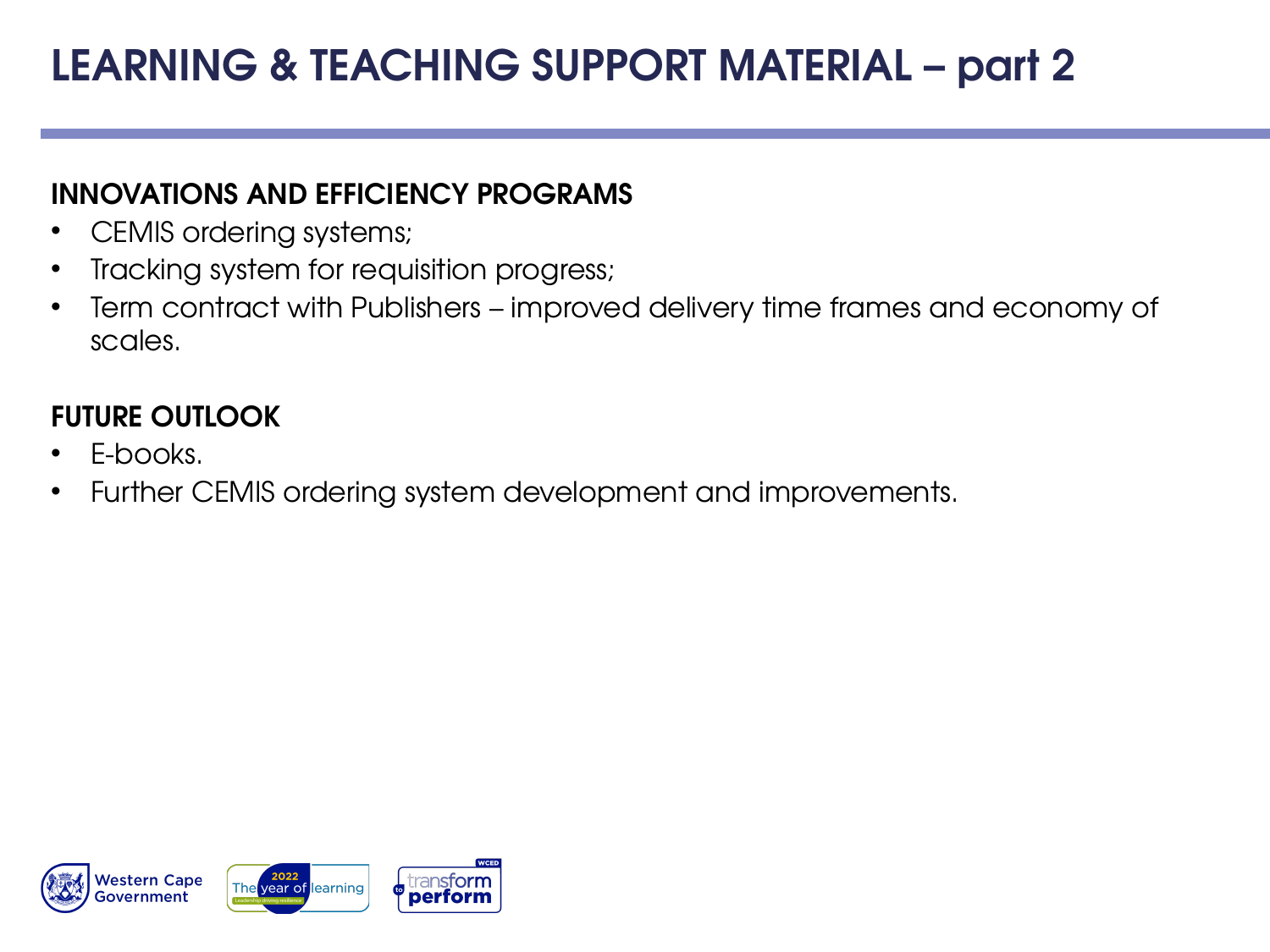

# LEARNING & TEACHING SUPPORT MATERIAL – part 2
INNOVATIONS AND EFFICIENCY PROGRAMS
CEMIS ordering systems;
Tracking system for requisition progress;
Term contract with Publishers – improved delivery time frames and economy of scales.

FUTURE OUTLOOK
E-books.
Further CEMIS ordering system development and improvements.